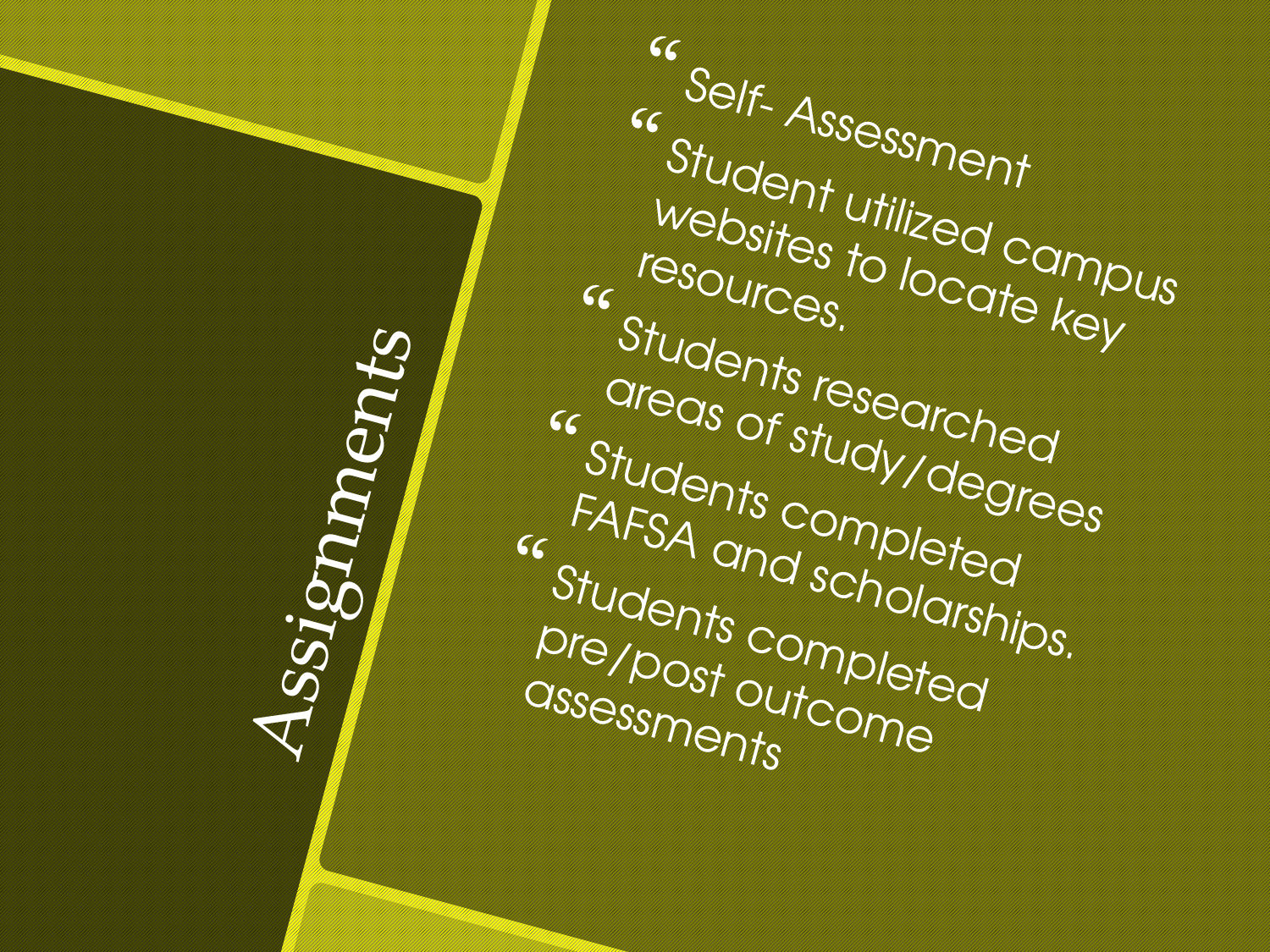

Self- Assessment
Student utilized campus websites to locate key resources.
Students researched areas of study/degrees
Students completed FAFSA and scholarships.
Students completed pre/post outcome assessments

# Assignments